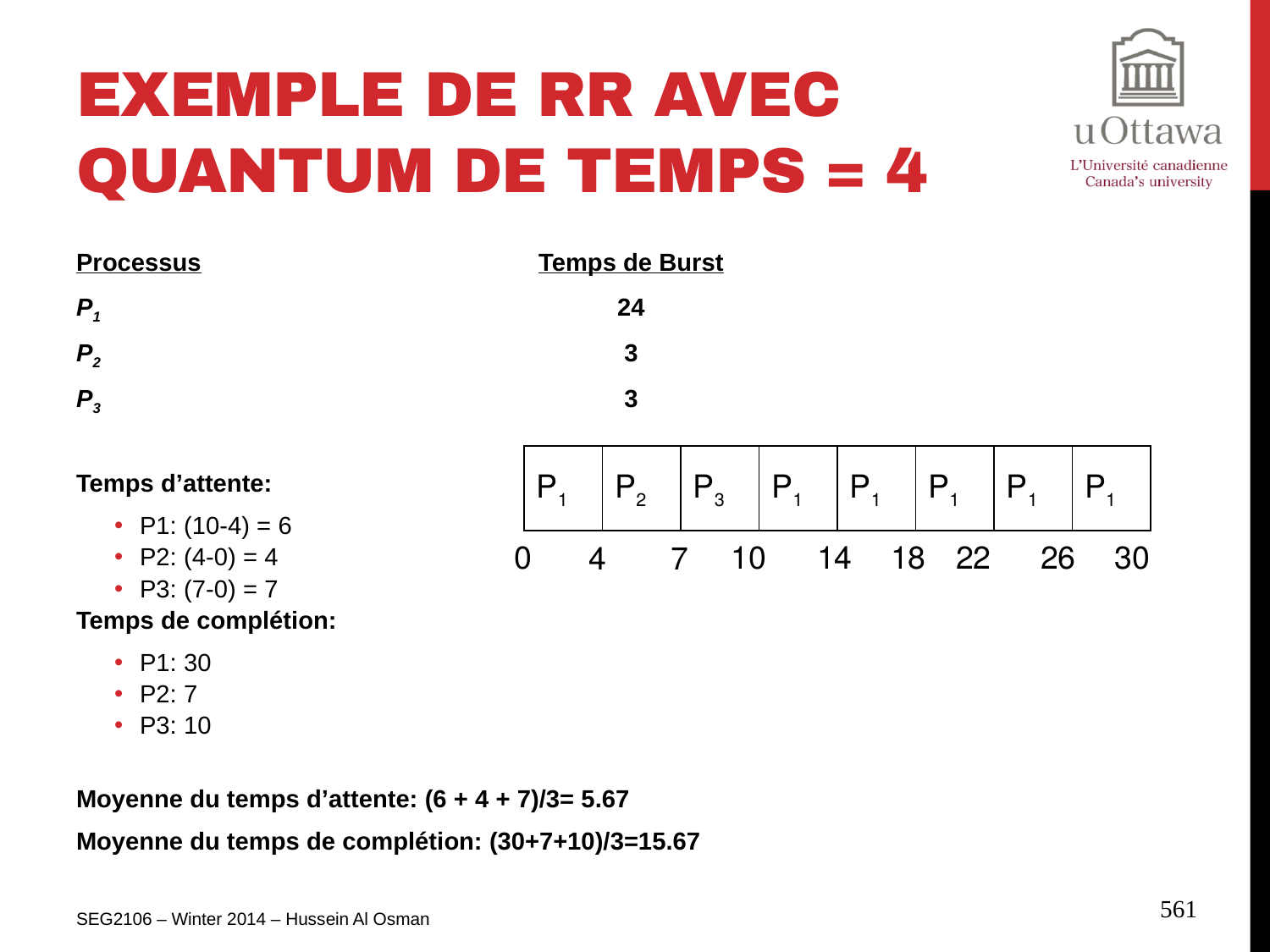

# Exemple de RR avec quantum de temps = 4
Processus 		Temps de Burst
P1		24
P2		3
P3		3

Temps d’attente:
P1: (10-4) = 6
P2: (4-0) = 4
P3: (7-0) = 7
Temps de complétion:
P1: 30
P2: 7
P3: 10

Moyenne du temps d’attente: (6 + 4 + 7)/3= 5.67
Moyenne du temps de complétion: (30+7+10)/3=15.67
P1
P2
P3
P1
P1
P1
P1
P1
0
10
14
18
22
26
30
4
7
SEG2106 – Winter 2014 – Hussein Al Osman
561